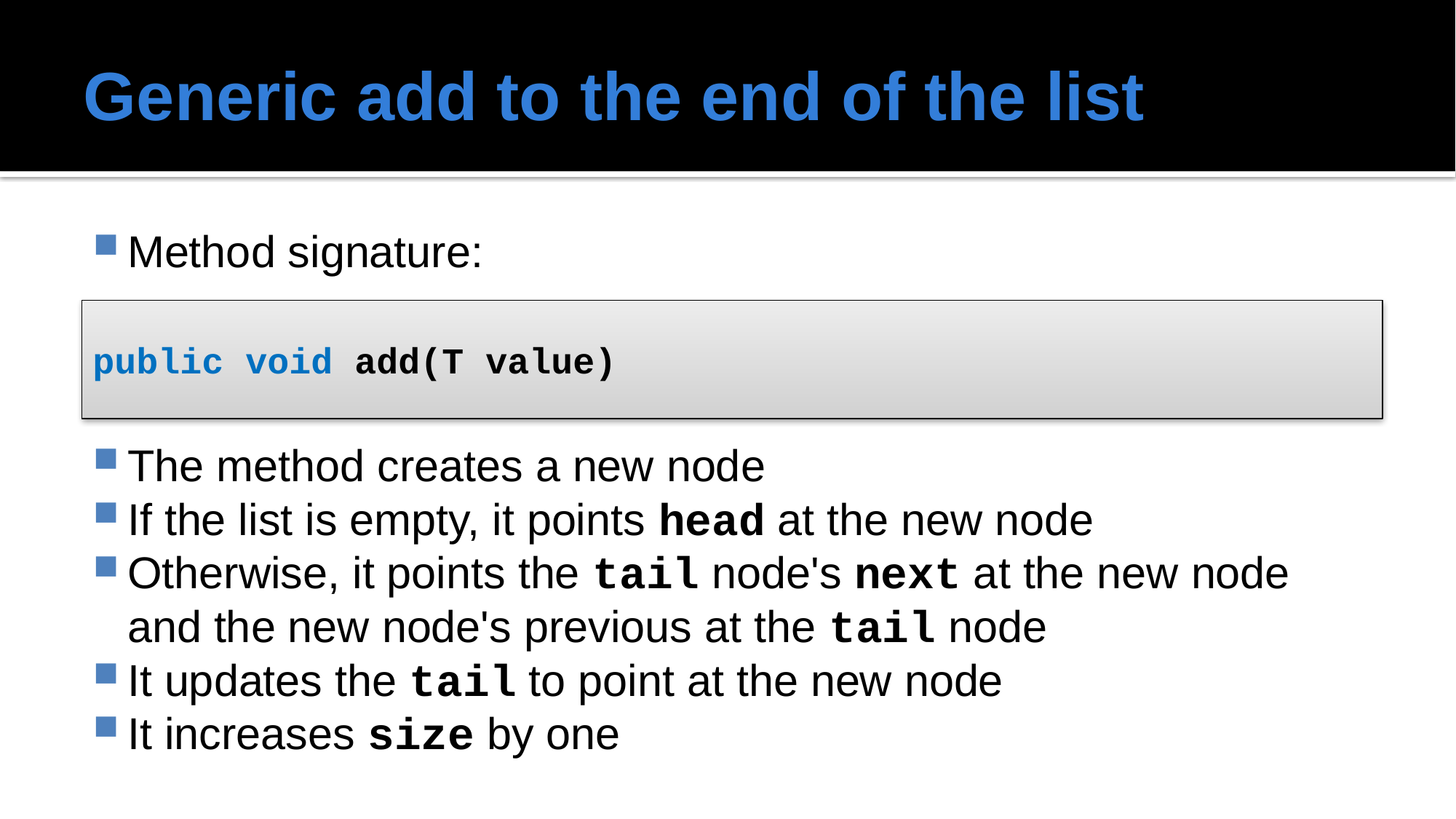

# Generic add to the end of the list
Method signature:

The method creates a new node
If the list is empty, it points head at the new node
Otherwise, it points the tail node's next at the new node and the new node's previous at the tail node
It updates the tail to point at the new node
It increases size by one
public void add(T value)